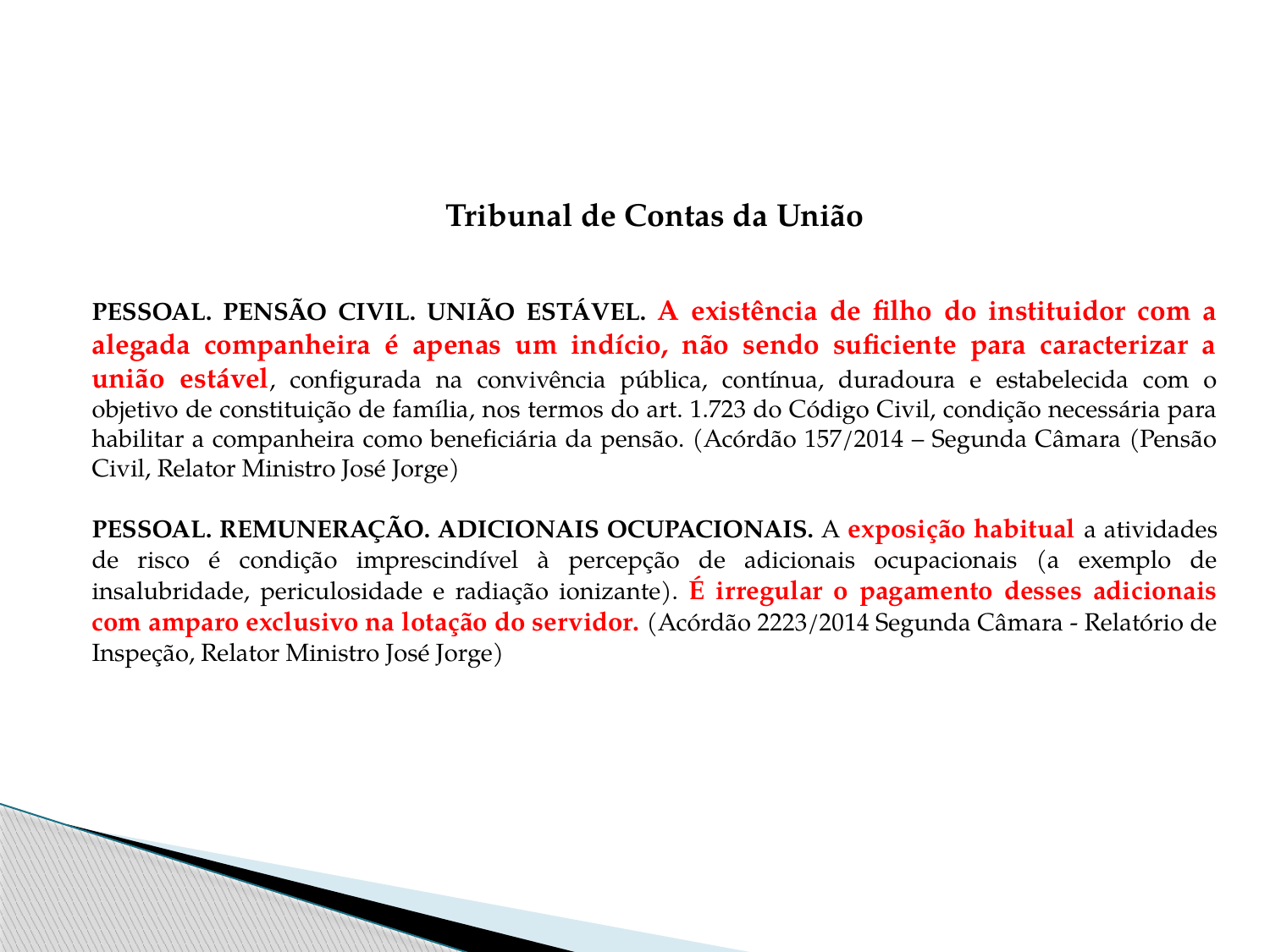

Tribunal de Contas da União

Pessoal. Pensão Civil. União Estável. A existência de filho do instituidor com a alegada companheira é apenas um indício, não sendo suficiente para caracterizar a união estável, configurada na convivência pública, contínua, duradoura e estabelecida com o objetivo de constituição de família, nos termos do art. 1.723 do Código Civil, condição necessária para habilitar a companheira como beneficiária da pensão. (Acórdão 157/2014 – Segunda Câmara (Pensão Civil, Relator Ministro José Jorge)

PESSOAL. REMUNERAÇÃO. ADICIONAIS OCUPACIONAIS. A exposição habitual a atividades de risco é condição imprescindível à percepção de adicionais ocupacionais (a exemplo de insalubridade, periculosidade e radiação ionizante). É irregular o pagamento desses adicionais com amparo exclusivo na lotação do servidor. (Acórdão 2223/2014 Segunda Câmara - Relatório de Inspeção, Relator Ministro José Jorge)